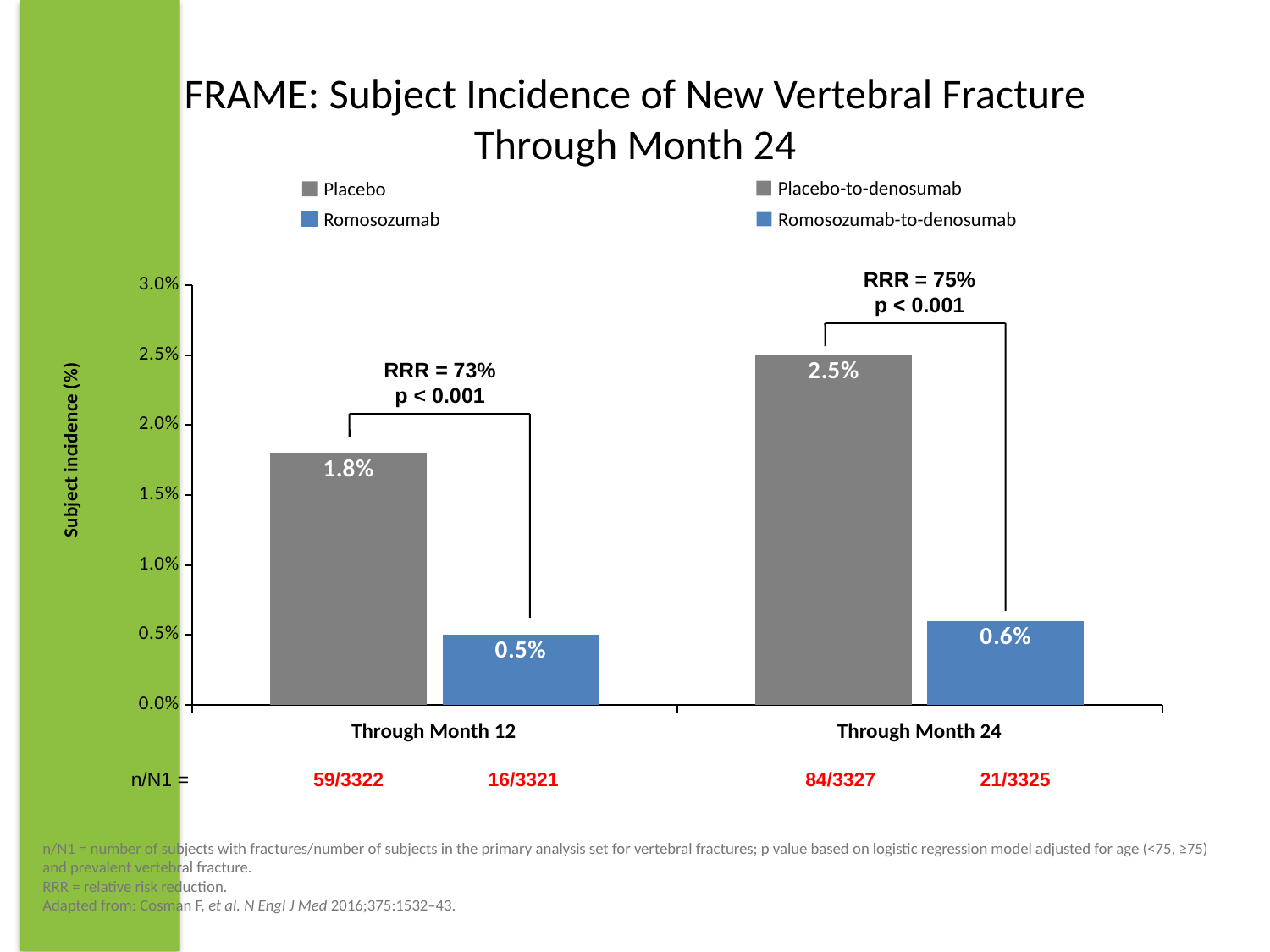

# FRAME: Subject Incidence of New Vertebral Fracture Through Month 24
Placebo-to-denosumab
Placebo

Romosozumab
Romosozumab-to-denosumab

### Chart

| Category | Placebo/Denosumab (N = 3591) | Romosozumab/Denosumab (N = 3589) |
|---|---|---|
| Through month 12 | 0.018 | 0.005 |
| Through month 24 | 0.025 | 0.006 |
RRR = 75%
p < 0.001

RRR = 73%
p < 0.001

Through Month 12
Through Month 24
n/N1 =
59/3322
16/3321
84/3327
21/3325
n/N1 = number of subjects with fractures/number of subjects in the primary analysis set for vertebral fractures; p value based on logistic regression model adjusted for age (<75, ≥75) and prevalent vertebral fracture.
RRR = relative risk reduction.
Adapted from: Cosman F, et al. N Engl J Med 2016;375:1532–43.